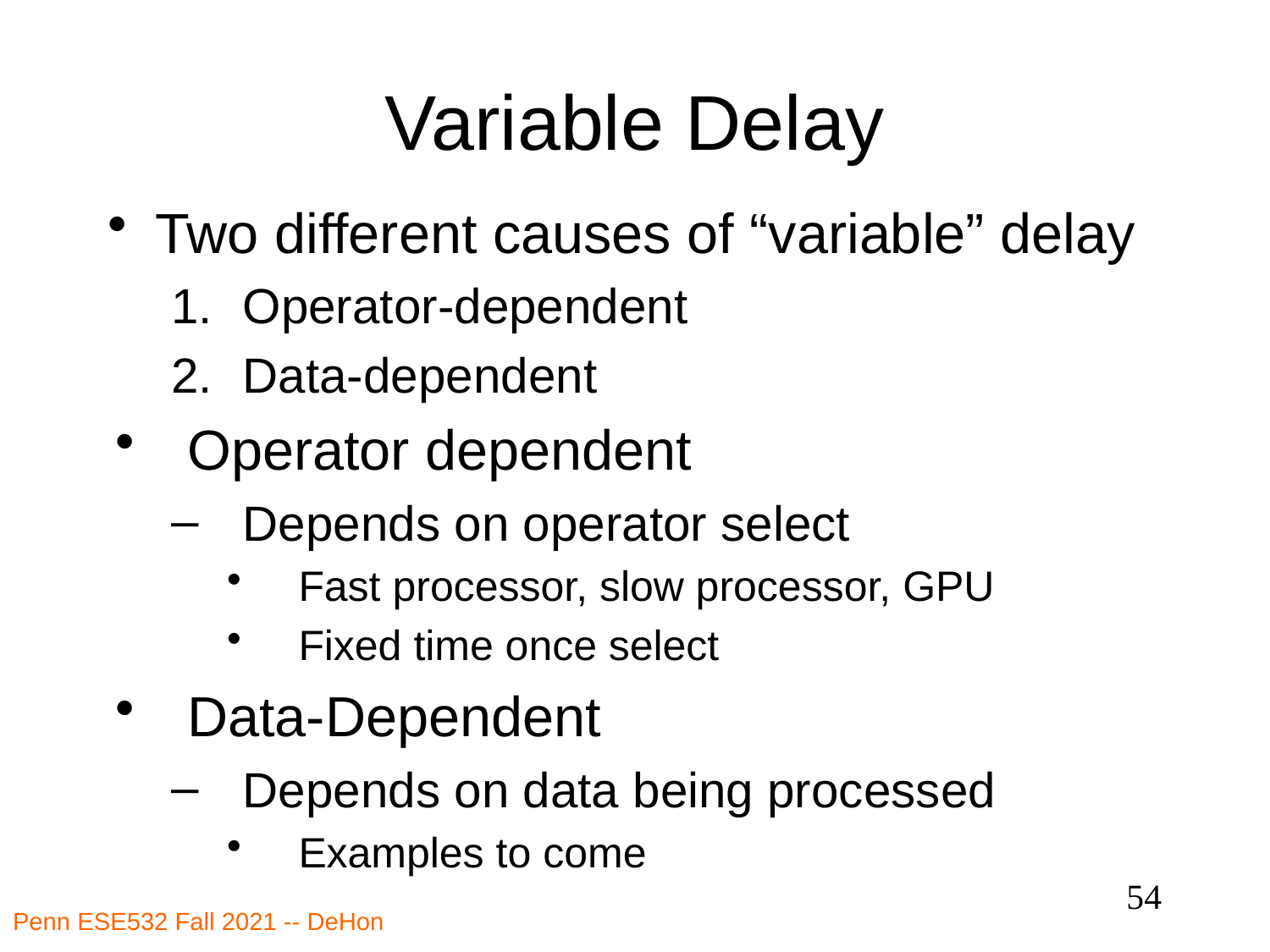

# Variable Delay
Two different causes of “variable” delay
Operator-dependent
Data-dependent
Operator dependent
Depends on operator select
Fast processor, slow processor, GPU
Fixed time once select
Data-Dependent
Depends on data being processed
Examples to come
54
Penn ESE532 Fall 2021 -- DeHon